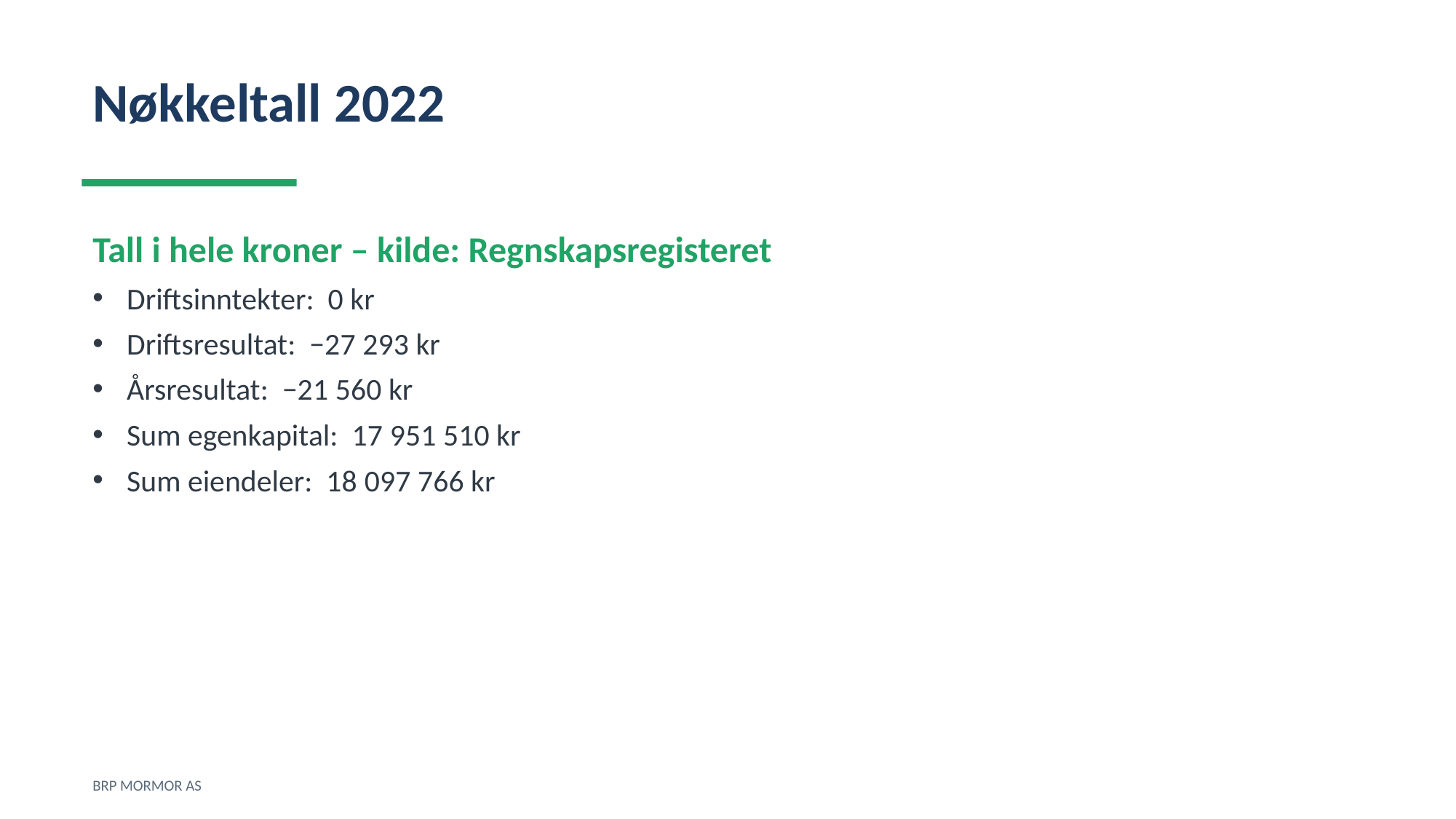

Nøkkeltall 2022

Tall i hele kroner – kilde: Regnskapsregisteret
Driftsinntekter:  0 kr
Driftsresultat:  −27 293 kr
Årsresultat:  −21 560 kr
Sum egenkapital:  17 951 510 kr
Sum eiendeler:  18 097 766 kr
BRP MORMOR AS